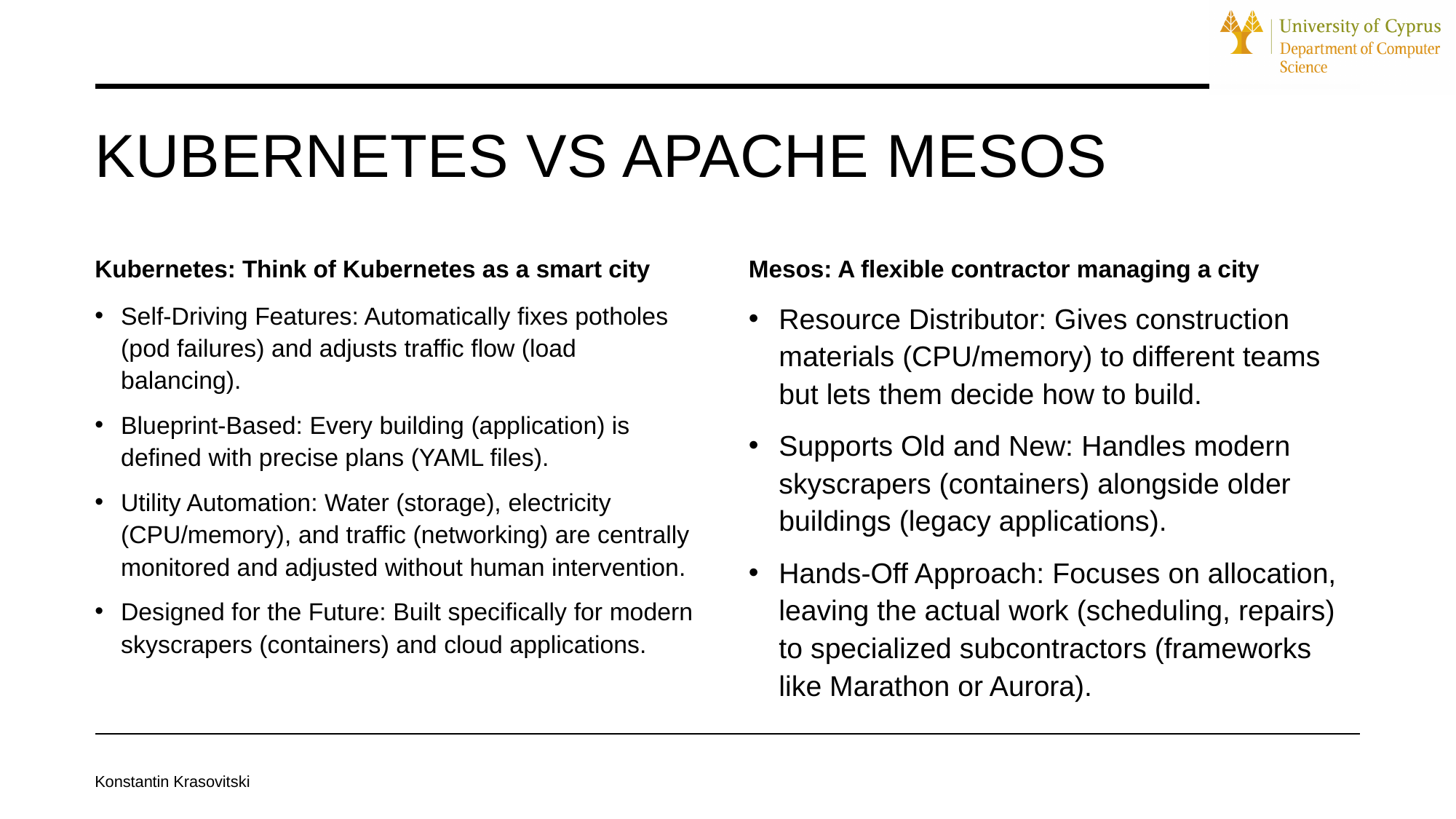

# KUBERNETES VS APACHE MESOS
Kubernetes: Think of Kubernetes as a smart city
Mesos: A flexible contractor managing a city
Self-Driving Features: Automatically fixes potholes (pod failures) and adjusts traffic flow (load balancing).
Blueprint-Based: Every building (application) is defined with precise plans (YAML files).
Utility Automation: Water (storage), electricity (CPU/memory), and traffic (networking) are centrally monitored and adjusted without human intervention.
Designed for the Future: Built specifically for modern skyscrapers (containers) and cloud applications.
Resource Distributor: Gives construction materials (CPU/memory) to different teams but lets them decide how to build.
Supports Old and New: Handles modern skyscrapers (containers) alongside older buildings (legacy applications).
Hands-Off Approach: Focuses on allocation, leaving the actual work (scheduling, repairs) to specialized subcontractors (frameworks like Marathon or Aurora).
Konstantin Krasovitski